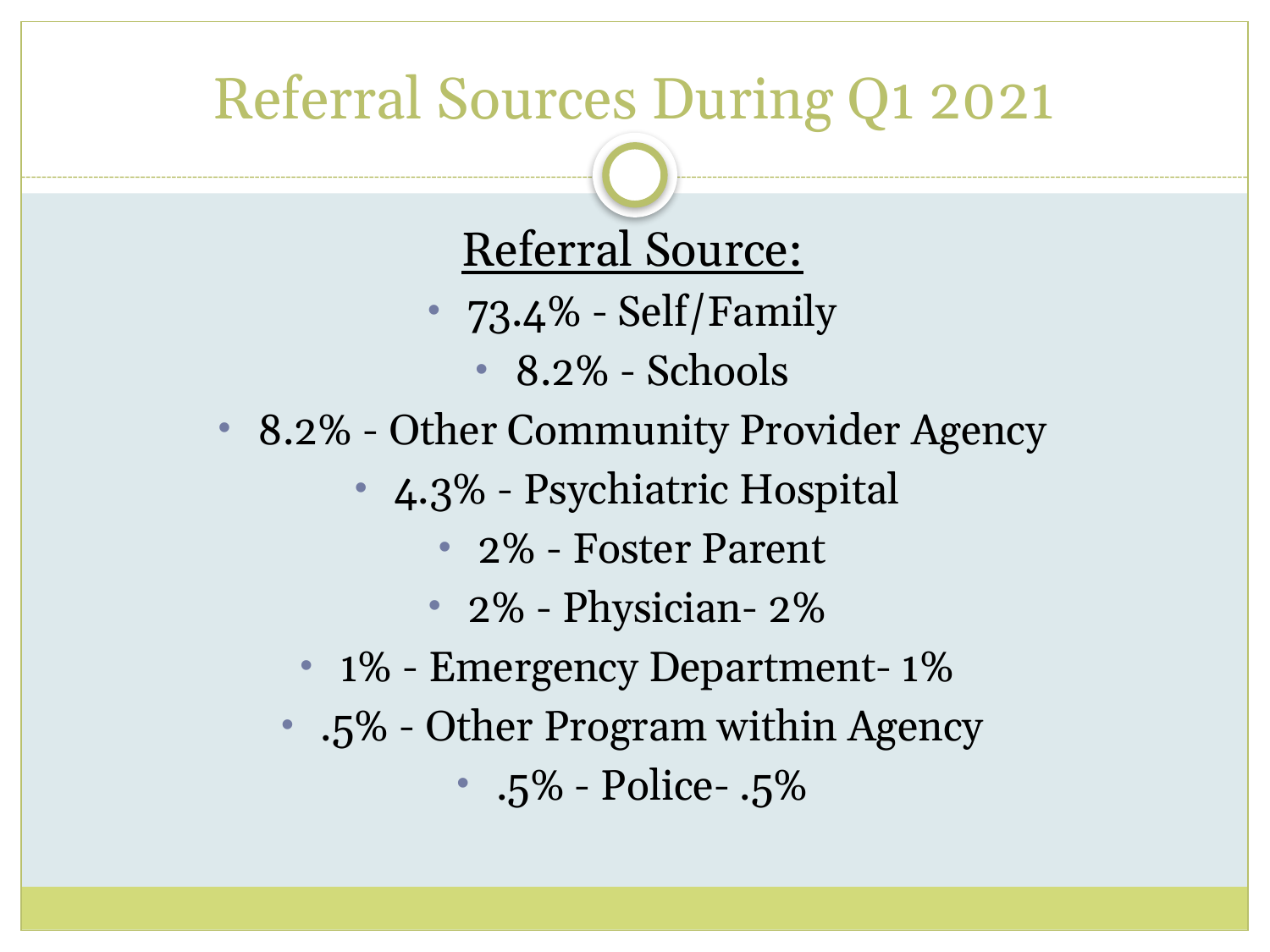

# Referral Sources During Q1 2021
Referral Source:
73.4% - Self/Family
8.2% - Schools
8.2% - Other Community Provider Agency
4.3% - Psychiatric Hospital
2% - Foster Parent
2% - Physician- 2%
1% - Emergency Department- 1%
.5% - Other Program within Agency
.5% - Police- .5%